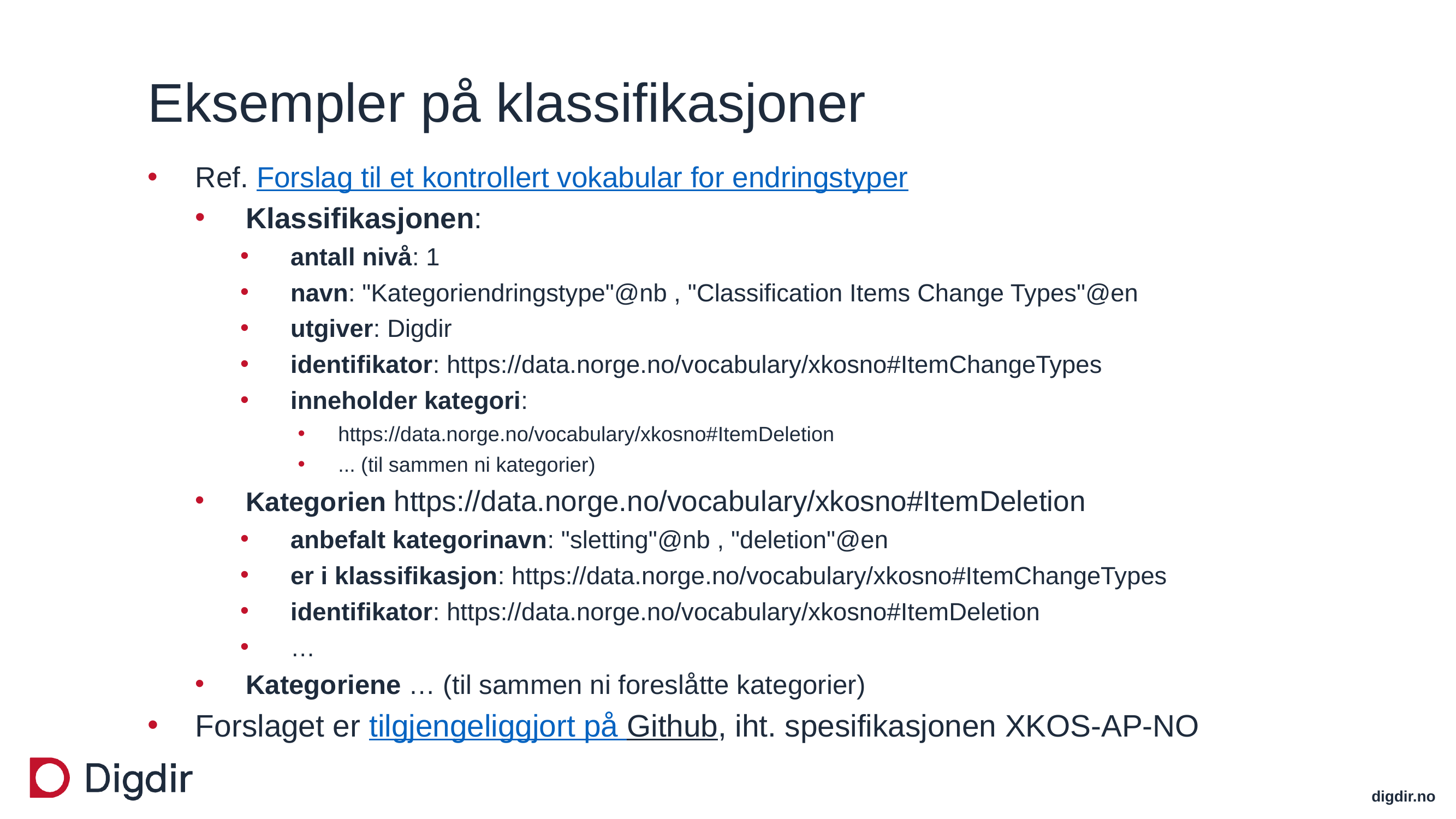

# Eksempler på klassifikasjoner
Ref. Forslag til et kontrollert vokabular for endringstyper
Klassifikasjonen:
antall nivå: 1
navn: "Kategoriendringstype"@nb , "Classification Items Change Types"@en
utgiver: Digdir
identifikator: https://data.norge.no/vocabulary/xkosno#ItemChangeTypes
inneholder kategori:
https://data.norge.no/vocabulary/xkosno#ItemDeletion
... (til sammen ni kategorier)
Kategorien https://data.norge.no/vocabulary/xkosno#ItemDeletion
anbefalt kategorinavn: "sletting"@nb , "deletion"@en
er i klassifikasjon: https://data.norge.no/vocabulary/xkosno#ItemChangeTypes
identifikator: https://data.norge.no/vocabulary/xkosno#ItemDeletion
…
Kategoriene … (til sammen ni foreslåtte kategorier)
Forslaget er tilgjengeliggjort på Github, iht. spesifikasjonen XKOS-AP-NO